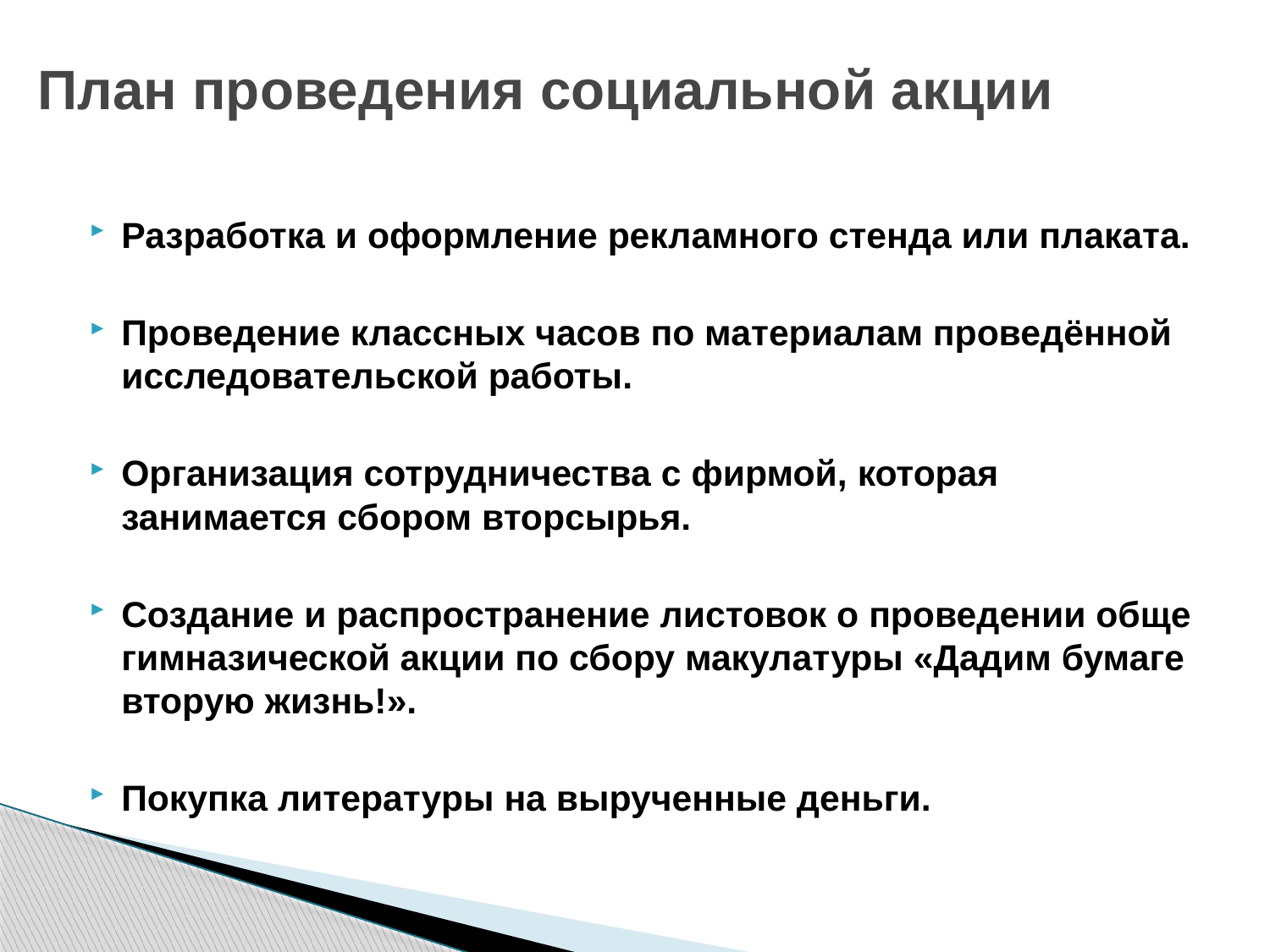

# План проведения социальной акции
Разработка и оформление рекламного стенда или плаката.

Проведение классных часов по материалам проведённой исследовательской работы.

Организация сотрудничества с фирмой, которая занимается сбором вторсырья.

Создание и распространение листовок о проведении обще гимназической акции по сбору макулатуры «Дадим бумаге вторую жизнь!».

Покупка литературы на вырученные деньги.